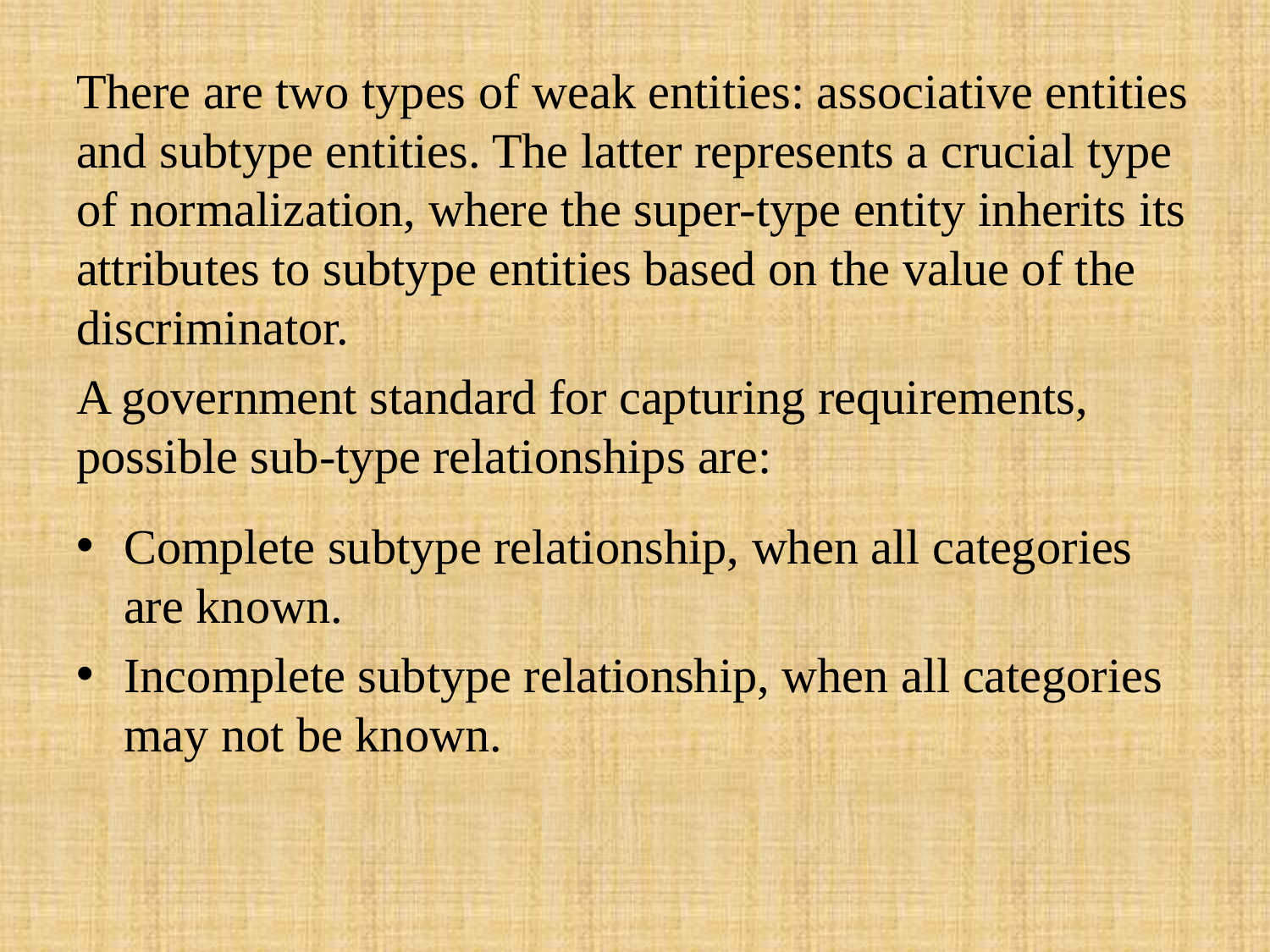

There are two types of weak entities: associative entities and subtype entities. The latter represents a crucial type of normalization, where the super-type entity inherits its attributes to subtype entities based on the value of the discriminator.
A government standard for capturing requirements, possible sub-type relationships are:

Complete subtype relationship, when all categories are known.
Incomplete subtype relationship, when all categories may not be known.